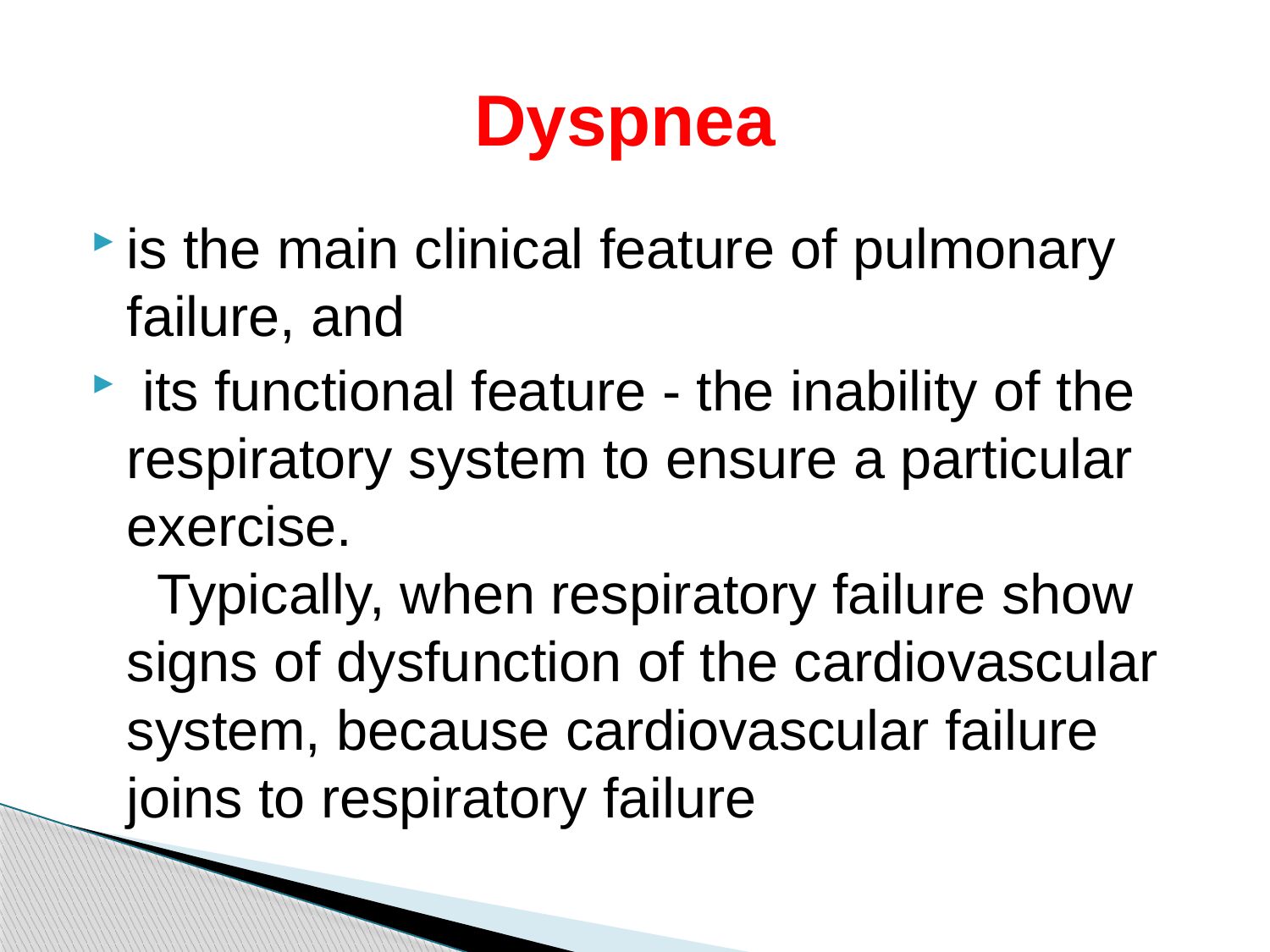

# Dyspnea
is the main clinical feature of pulmonary failure, and
 its functional feature - the inability of the respiratory system to ensure a particular exercise.
  Typically, when respiratory failure show signs of dysfunction of the cardiovascular system, because cardiovascular failure joins to respiratory failure